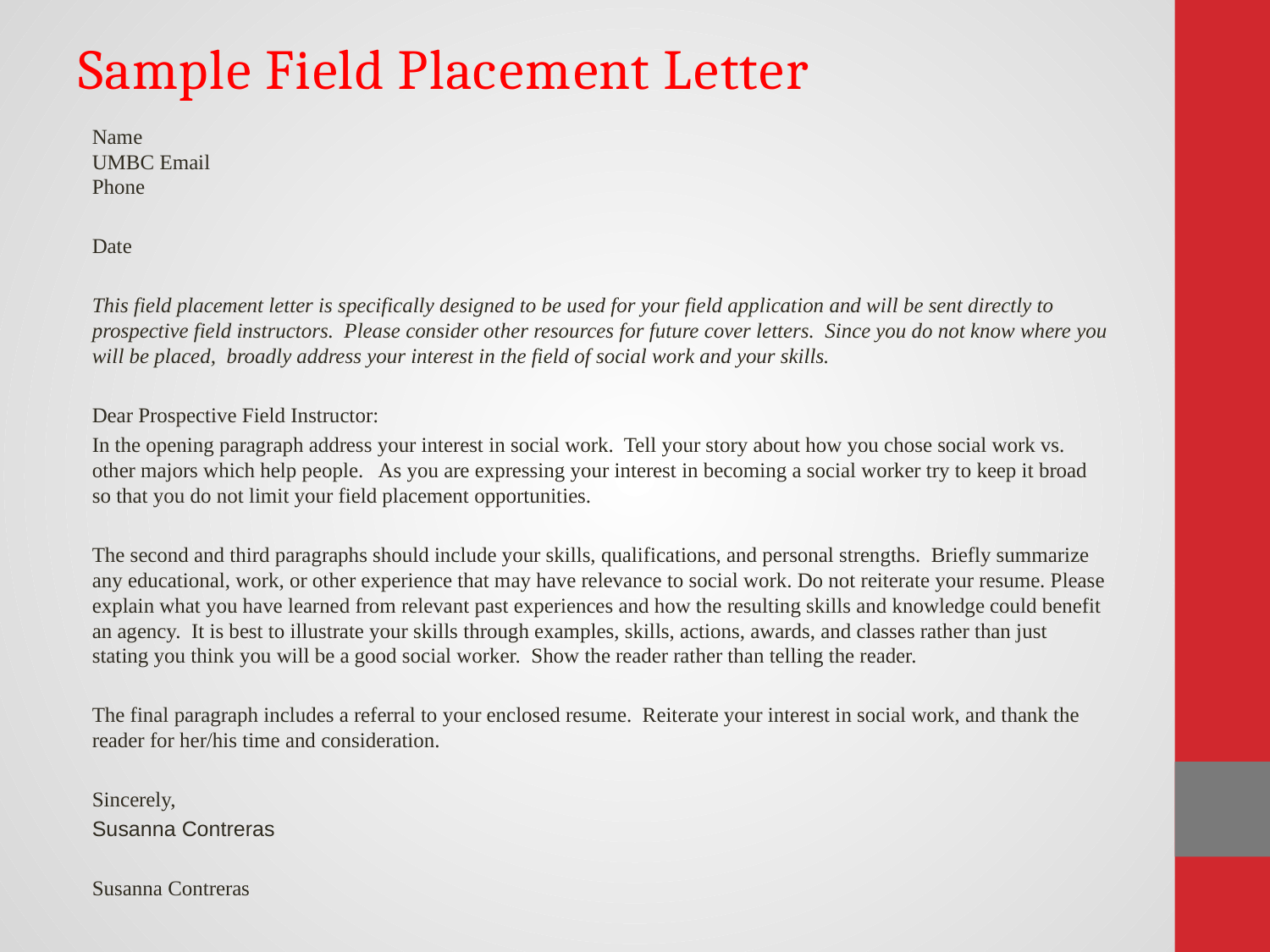

# Sample Field Placement Letter
Name
UMBC Email
Phone

Date

This field placement letter is specifically designed to be used for your field application and will be sent directly to prospective field instructors.  Please consider other resources for future cover letters.  Since you do not know where you will be placed,  broadly address your interest in the field of social work and your skills.

Dear Prospective Field Instructor:
In the opening paragraph address your interest in social work.  Tell your story about how you chose social work vs. other majors which help people.   As you are expressing your interest in becoming a social worker try to keep it broad so that you do not limit your field placement opportunities.

The second and third paragraphs should include your skills, qualifications, and personal strengths.  Briefly summarize any educational, work, or other experience that may have relevance to social work. Do not reiterate your resume. Please explain what you have learned from relevant past experiences and how the resulting skills and knowledge could benefit an agency.  It is best to illustrate your skills through examples, skills, actions, awards, and classes rather than just stating you think you will be a good social worker.  Show the reader rather than telling the reader.

The final paragraph includes a referral to your enclosed resume.  Reiterate your interest in social work, and thank the reader for her/his time and consideration.

Sincerely,
Susanna Contreras

Susanna Contreras